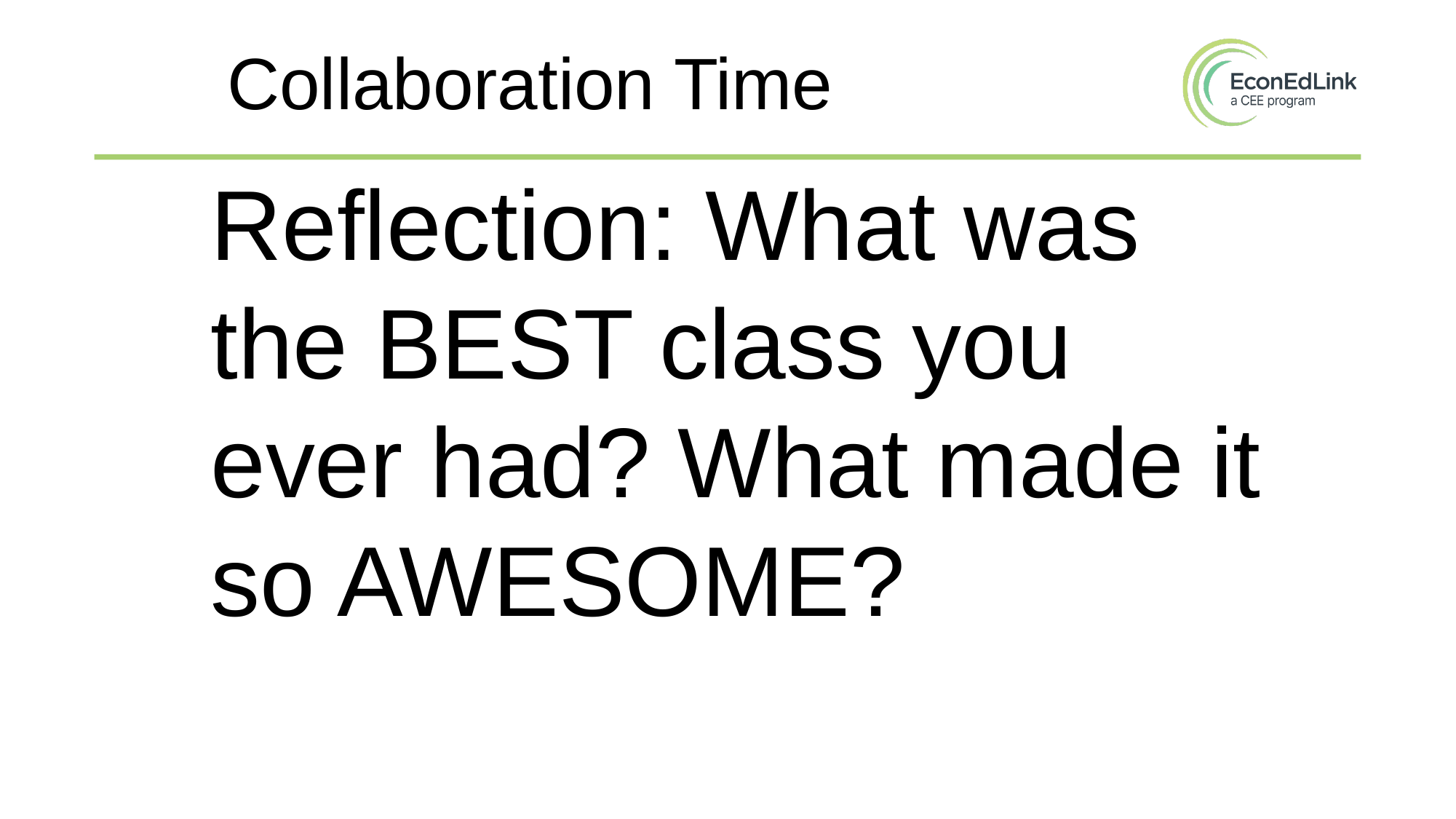

Collaboration Time
Reflection: What was the BEST class you ever had? What made it so AWESOME?